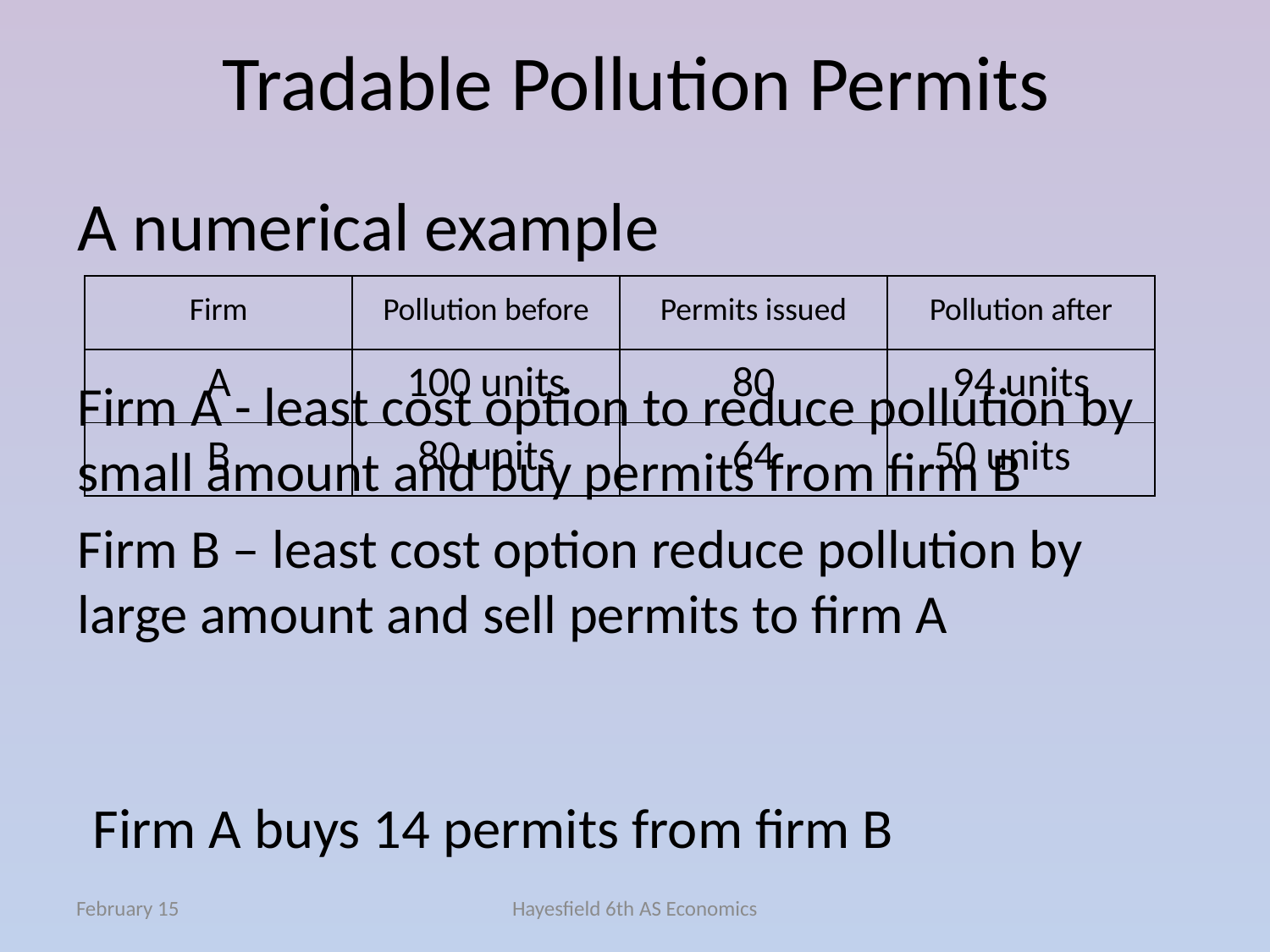

# Tradable Pollution Permits
A numerical example

Firm A - least cost option to reduce pollution by small amount and buy permits from firm B
Firm B – least cost option reduce pollution by large amount and sell permits to firm A

| Firm | Pollution before | Permits issued | Pollution after |
| --- | --- | --- | --- |
| A | 100 units | 80 | 94 units |
| B | 80 units | 64 | 50 units |
Firm A buys 14 permits from firm B
February 15
Hayesfield 6th AS Economics